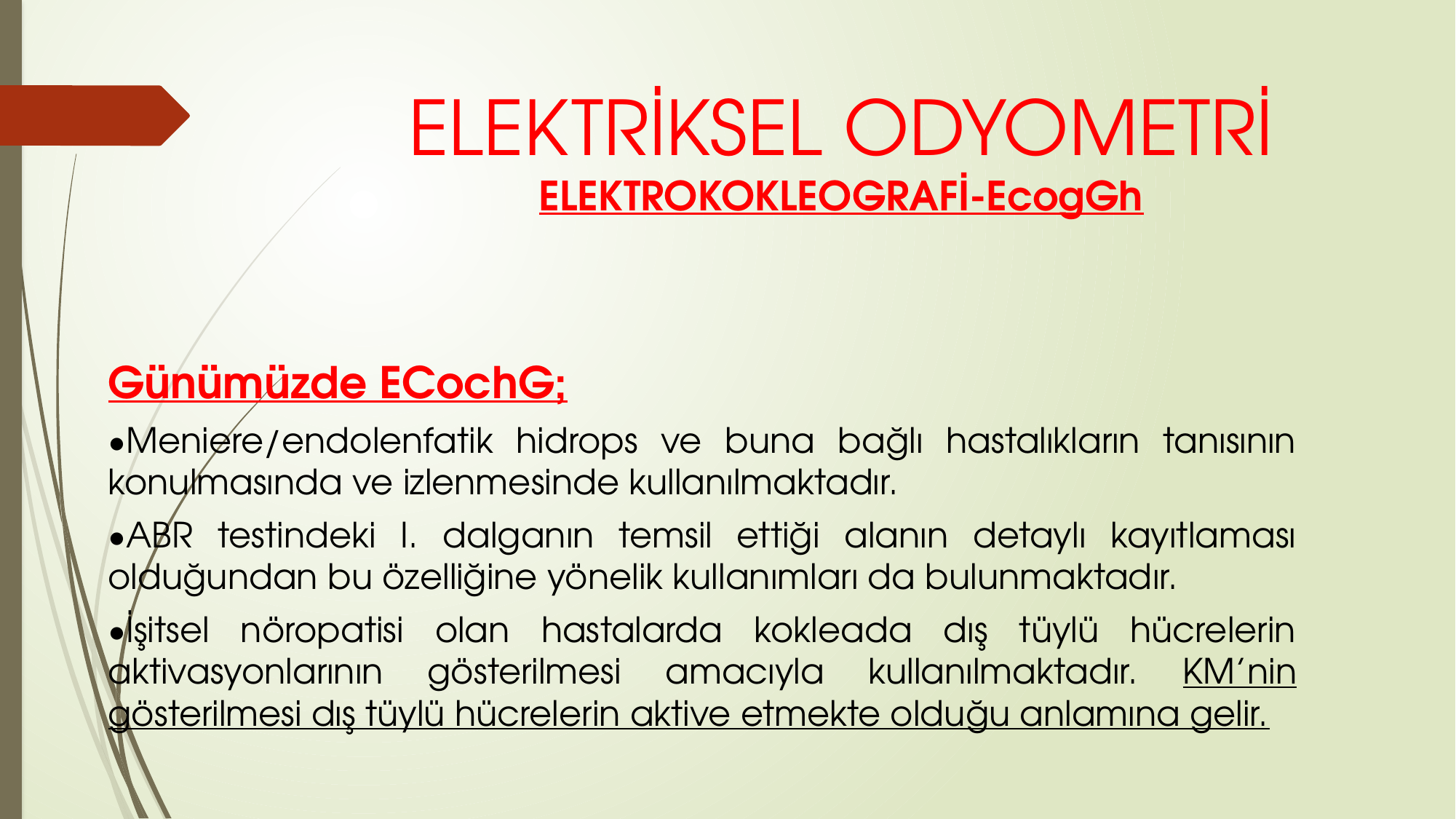

# ELEKTRİKSEL ODYOMETRİ ELEKTROKOKLEOGRAFİ-EcogGh

Günümüzde ECochG;
•Meniere/endolenfatik hidrops ve buna bağlı hastalıkların tanısının konulmasında ve izlenmesinde kullanılmaktadır.
•ABR testindeki I. dalganın temsil ettiği alanın detaylı kayıtlaması olduğundan bu özelliğine yönelik kullanımları da bulunmaktadır.
•İşitsel nöropatisi olan hastalarda kokleada dış tüylü hücrelerin aktivasyonlarının gösterilmesi amacıyla kullanılmaktadır. KM’nin gösterilmesi dış tüylü hücrelerin aktive etmekte olduğu anlamına gelir.